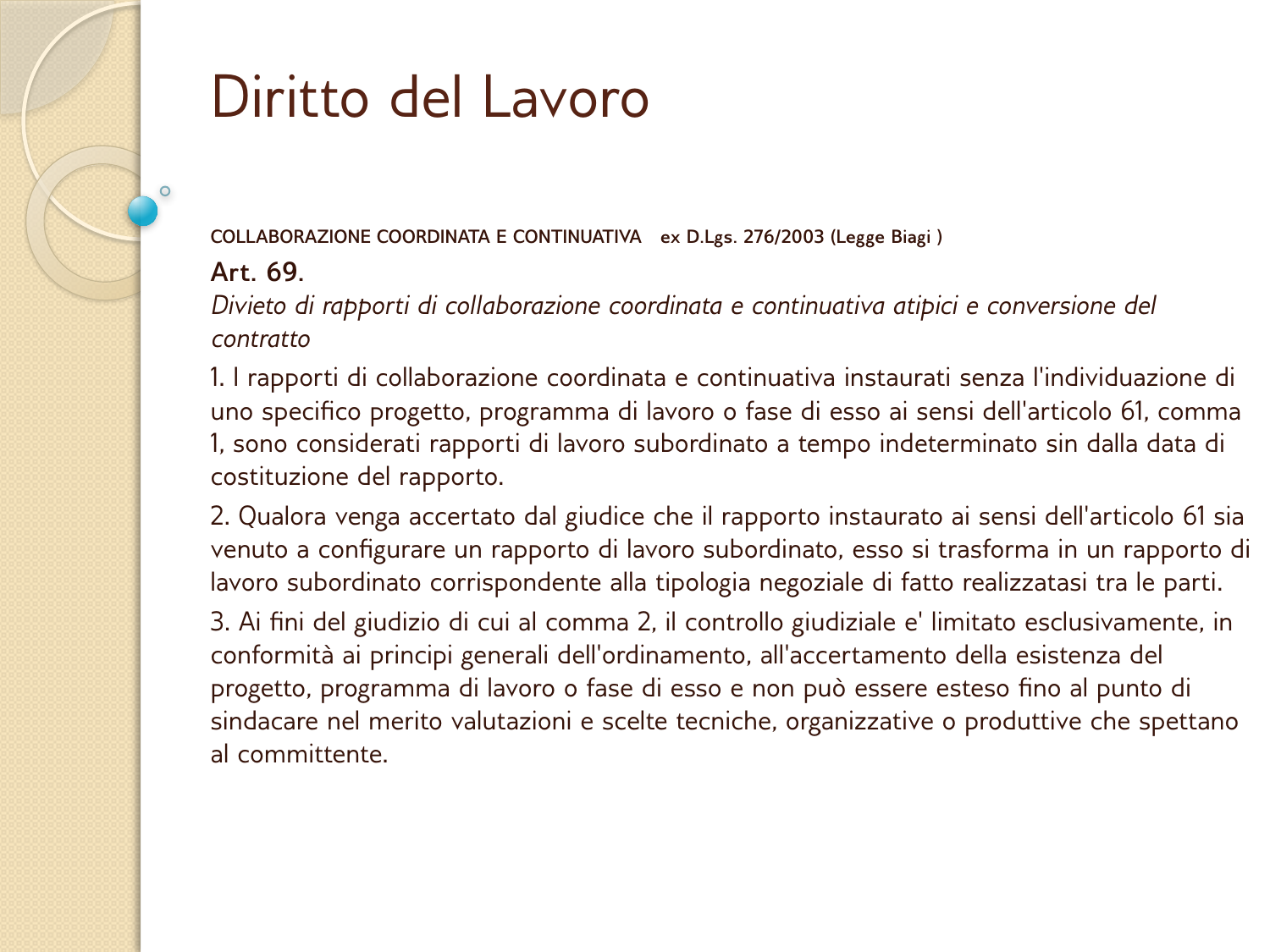

# Diritto del Lavoro

COLLABORAZIONE COORDINATA E CONTINUATIVA   ex D.Lgs. 276/2003 (Legge Biagi )
Art. 69.
Divieto di rapporti di collaborazione coordinata e continuativa atipici e conversione del contratto
1. I rapporti di collaborazione coordinata e continuativa instaurati senza l'individuazione di uno specifico progetto, programma di lavoro o fase di esso ai sensi dell'articolo 61, comma 1, sono considerati rapporti di lavoro subordinato a tempo indeterminato sin dalla data di costituzione del rapporto.
2. Qualora venga accertato dal giudice che il rapporto instaurato ai sensi dell'articolo 61 sia venuto a configurare un rapporto di lavoro subordinato, esso si trasforma in un rapporto di lavoro subordinato corrispondente alla tipologia negoziale di fatto realizzatasi tra le parti.
3. Ai fini del giudizio di cui al comma 2, il controllo giudiziale e' limitato esclusivamente, in conformità ai principi generali dell'ordinamento, all'accertamento della esistenza del progetto, programma di lavoro o fase di esso e non può essere esteso fino al punto di sindacare nel merito valutazioni e scelte tecniche, organizzative o produttive che spettano al committente.